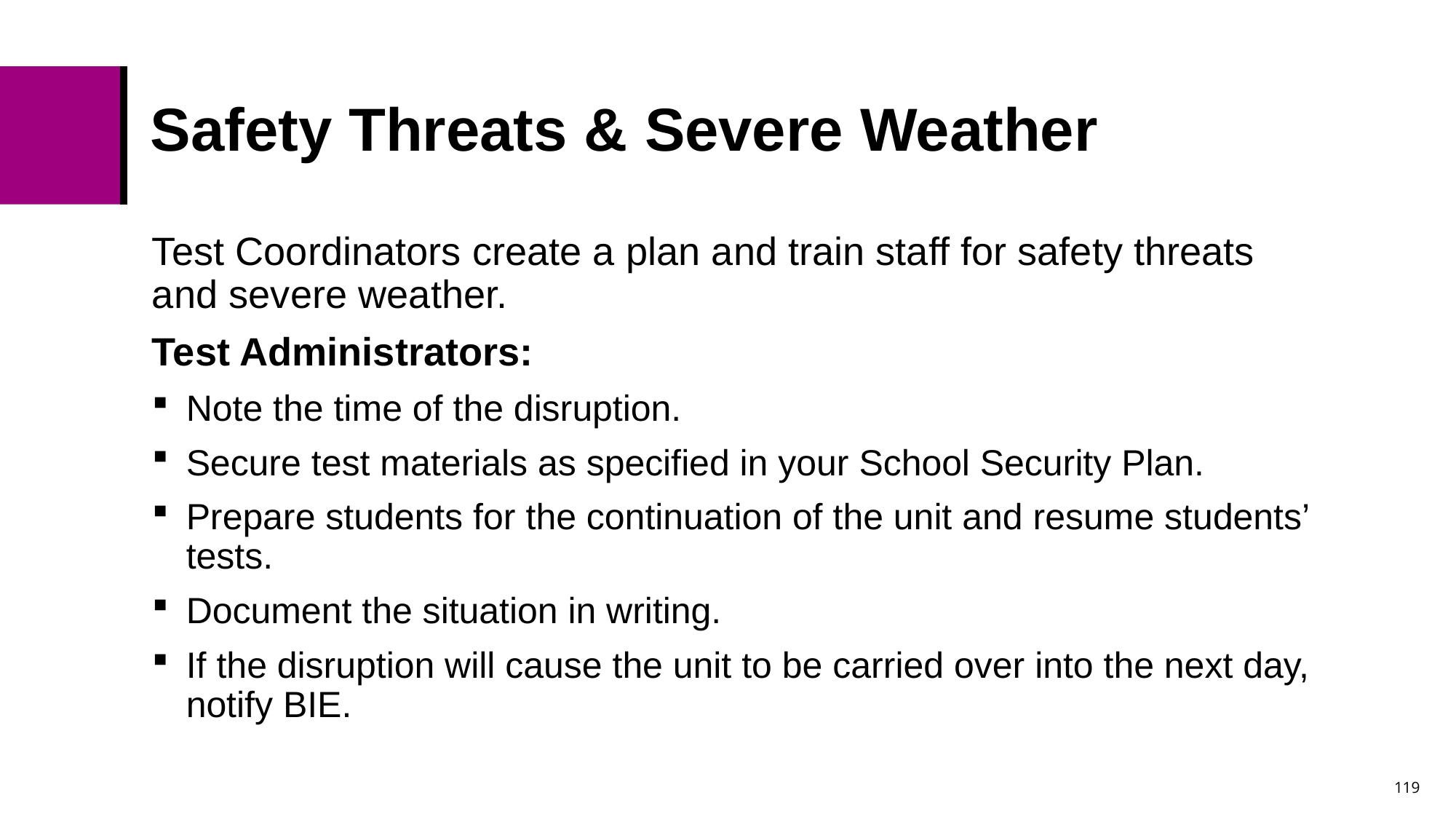

# Safety Threats & Severe Weather
Test Coordinators create a plan and train staff for safety threats and severe weather.
Test Administrators:
Note the time of the disruption.
Secure test materials as specified in your School Security Plan.
Prepare students for the continuation of the unit and resume students’ tests.
Document the situation in writing.
If the disruption will cause the unit to be carried over into the next day, notify BIE.
119